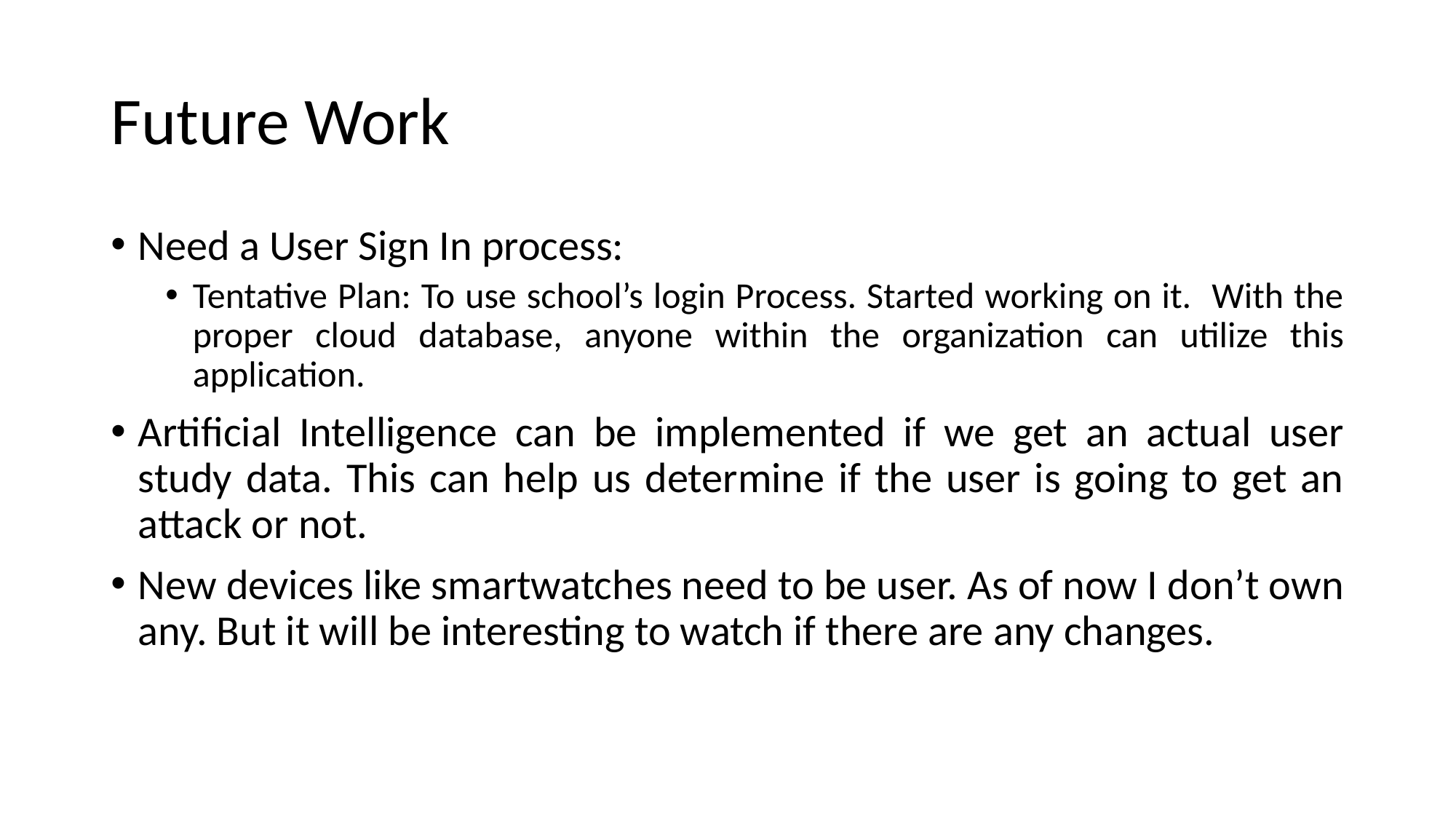

# Future Work
Need a User Sign In process:
Tentative Plan: To use school’s login Process. Started working on it.  With the proper cloud database, anyone within the organization can utilize this application.
Artificial Intelligence can be implemented if we get an actual user study data. This can help us determine if the user is going to get an attack or not.
New devices like smartwatches need to be user. As of now I don’t own any. But it will be interesting to watch if there are any changes.